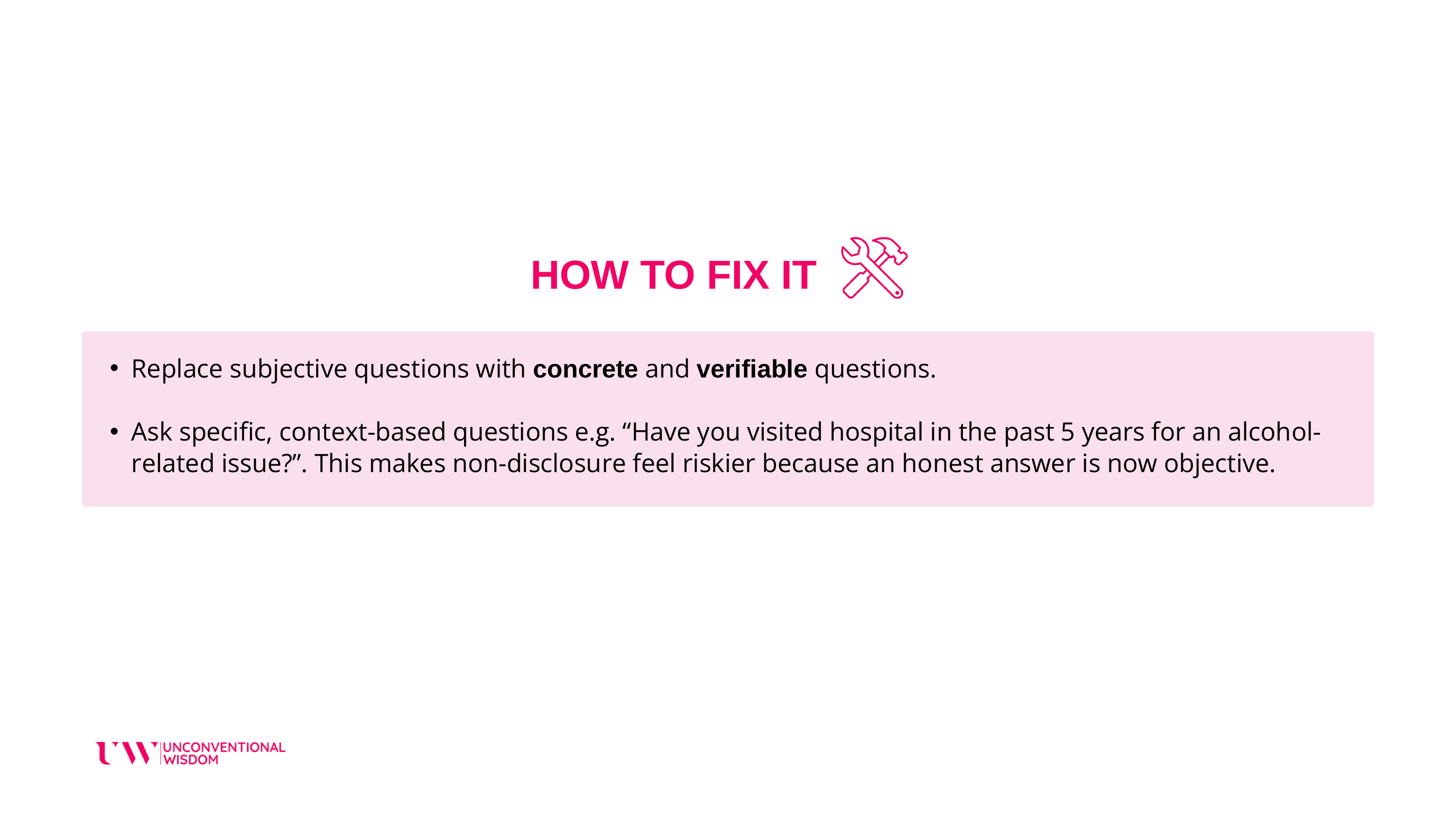

HOW TO FIX IT

Replace subjective questions with concrete and verifiable questions.

Ask specific, context-based questions e.g. “Have you visited hospital in the past 5 years for an alcohol-related issue?”. This makes non-disclosure feel riskier because an honest answer is now objective.